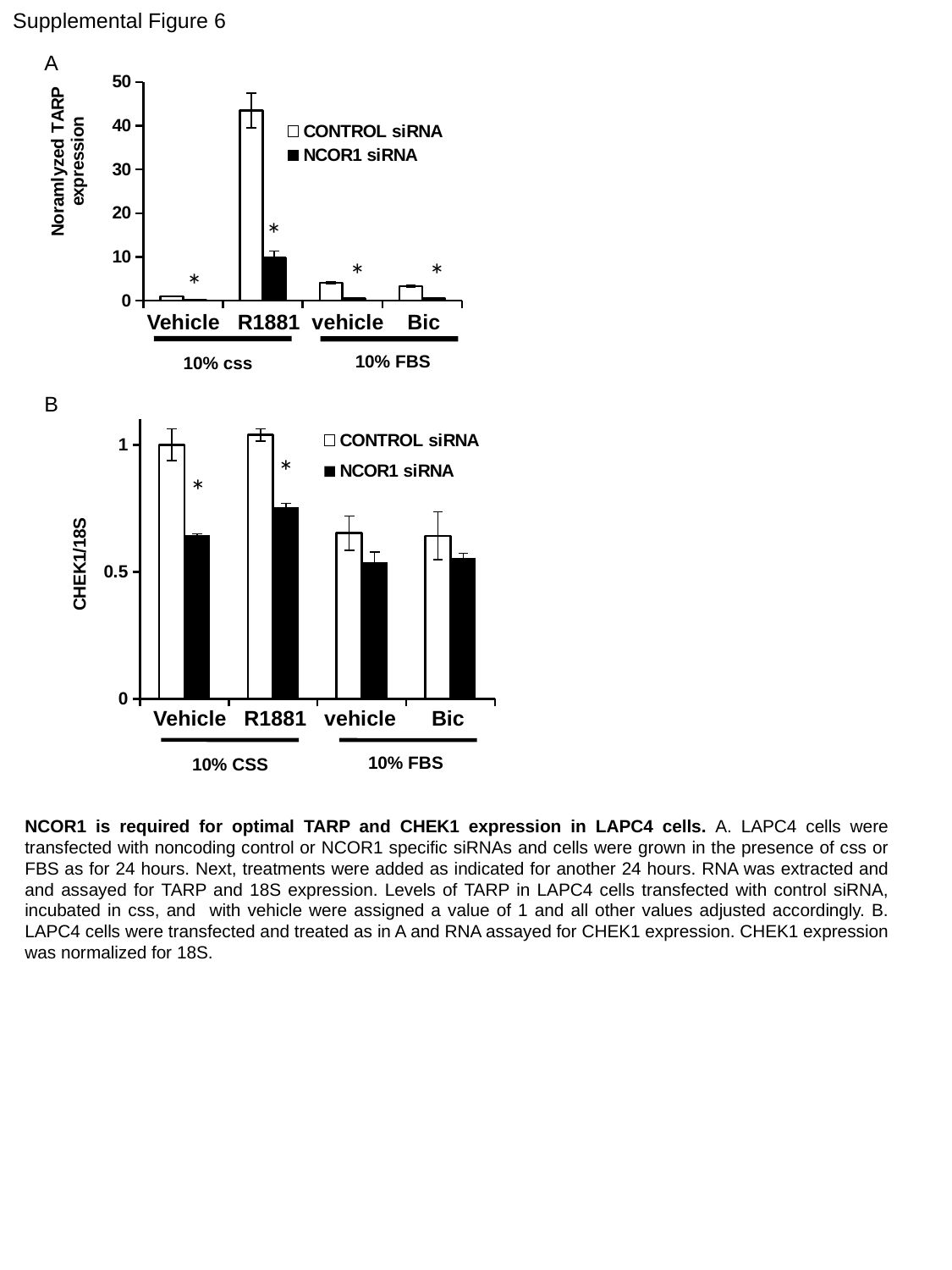

Supplemental Figure 6
A

### Chart

| Category | CONTROL siRNA | NCOR1 siRNA |
|---|---|---|
| Vehicle | 1.0000002155432153 | 0.24836825630803153 |
| R1881 | 43.471435238810976 | 9.773816927265607 |
| Vehicle | 4.076658143456977 | 0.4737471503742319 |
| Casodex | 3.302797264599993 | 0.45823464464867597 |
*
*
*
*
Vehicle   R1881  vehicle    Bic

10% FBS
10% css
B

### Chart

| Category | CONTROL siRNA | NCOR1 siRNA |
|---|---|---|
| Vehicle | 1.0000001779516452 | 0.6449367059790498 |
| R1881 | 1.0386065724850513 | 0.7532651728039111 |
| Vehicle | 0.6520589364756431 | 0.5369063586720695 |
| Casodex | 0.6414882873518141 | 0.5531506661110634 |
*
*
Vehicle   R1881   vehicle      Bic

10% FBS
10% CSS
NCOR1 is required for optimal TARP and CHEK1 expression in LAPC4 cells. A. LAPC4 cells were transfected with noncoding control or NCOR1 specific siRNAs and cells were grown in the presence of css or FBS as for 24 hours. Next, treatments were added as indicated for another 24 hours. RNA was extracted and and assayed for TARP and 18S expression. Levels of TARP in LAPC4 cells transfected with control siRNA, incubated in css, and  with vehicle were assigned a value of 1 and all other values adjusted accordingly. B. LAPC4 cells were transfected and treated as in A and RNA assayed for CHEK1 expression. CHEK1 expression was normalized for 18S.